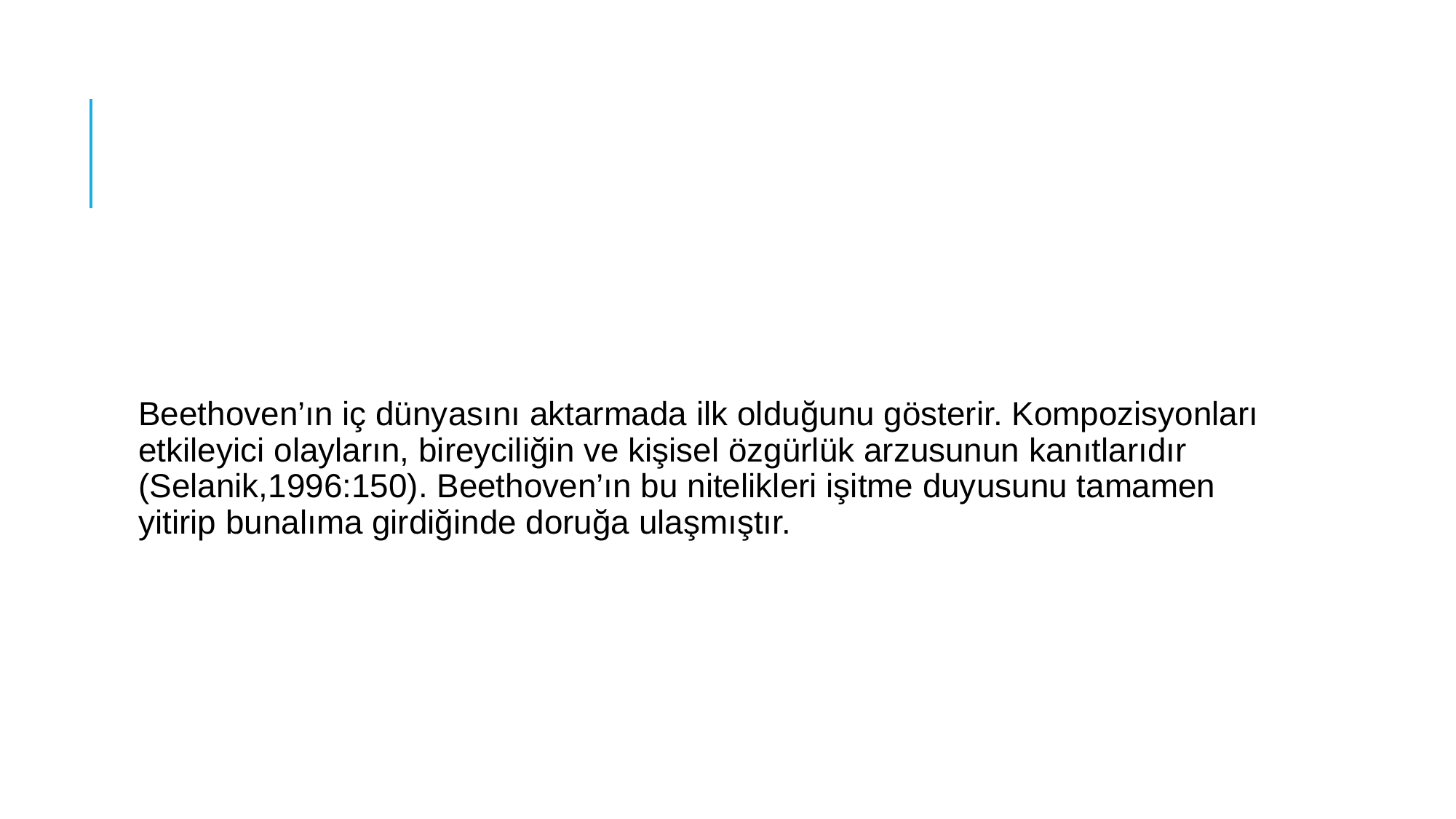

#

Beethoven’ın iç dünyasını aktarmada ilk olduğunu gösterir. Kompozisyonları etkileyici olayların, bireyciliğin ve kişisel özgürlük arzusunun kanıtlarıdır (Selanik,1996:150). Beethoven’ın bu nitelikleri işitme duyusunu tamamen yitirip bunalıma girdiğinde doruğa ulaşmıştır.